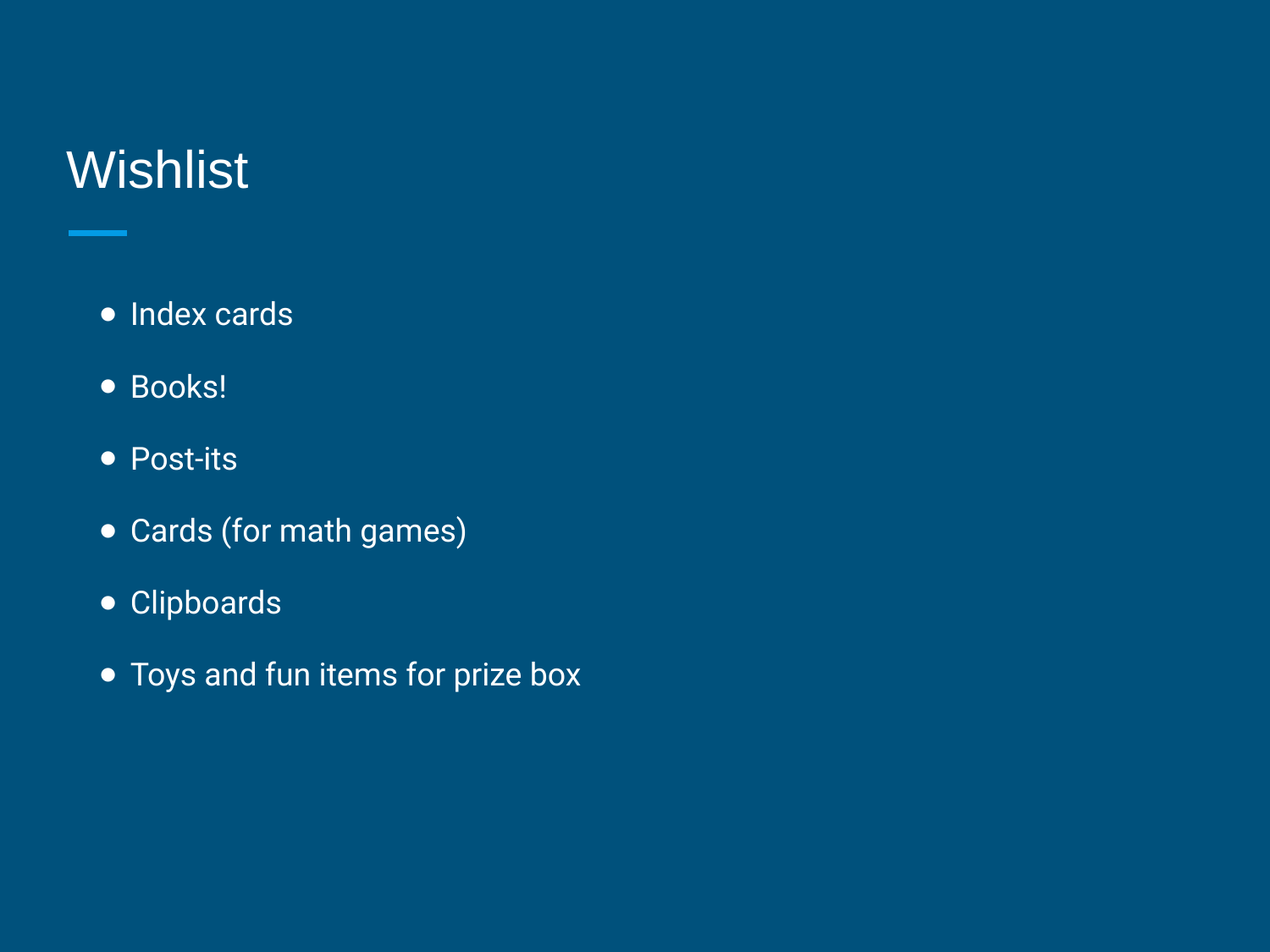

# Wishlist
Index cards
Books!
Post-its
Cards (for math games)
Clipboards
Toys and fun items for prize box